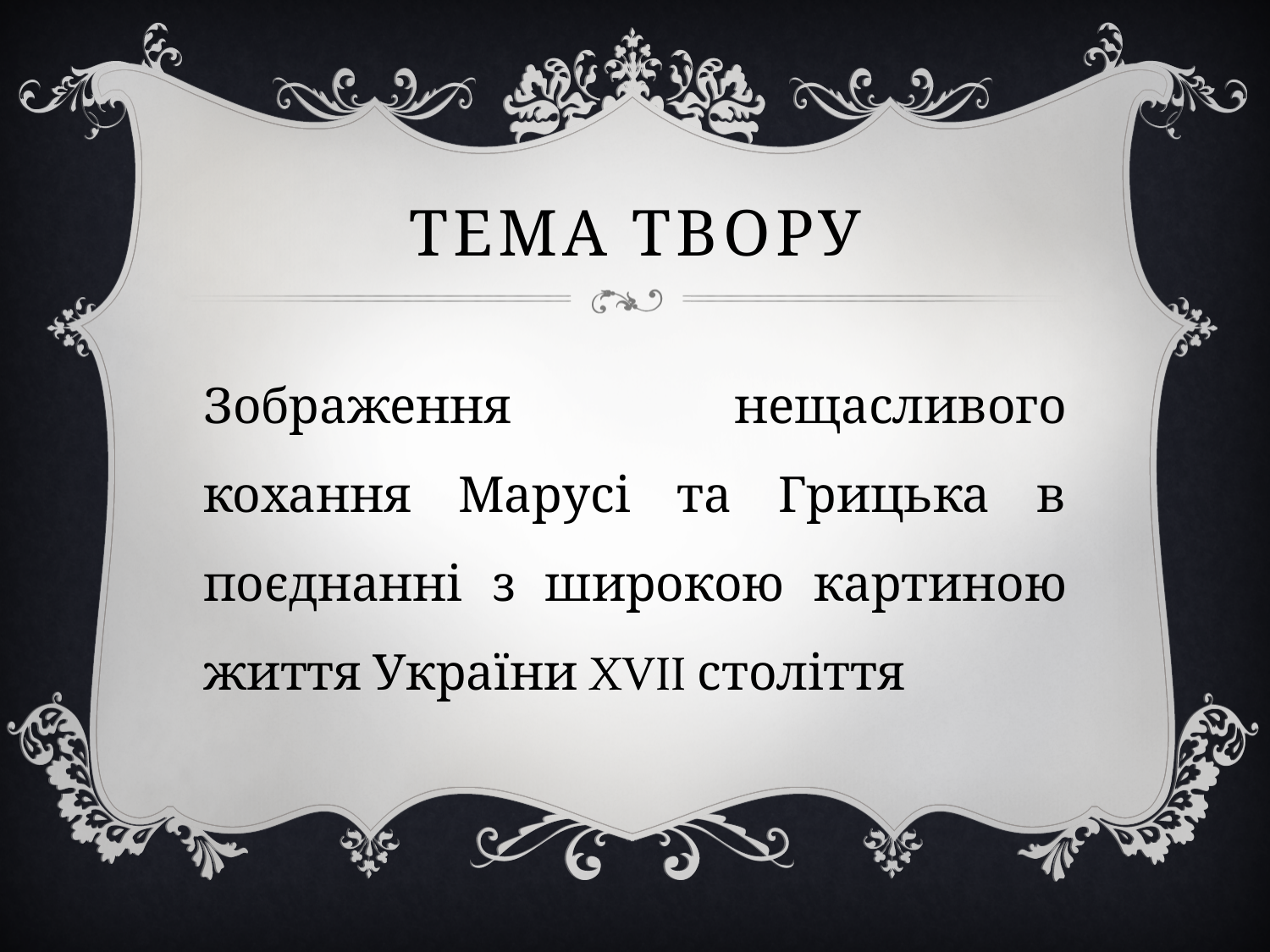

# Тема твору
Зображення нещасливого кохання Марусі та Грицька в поєднанні з широкою картиною життя України XVII століття